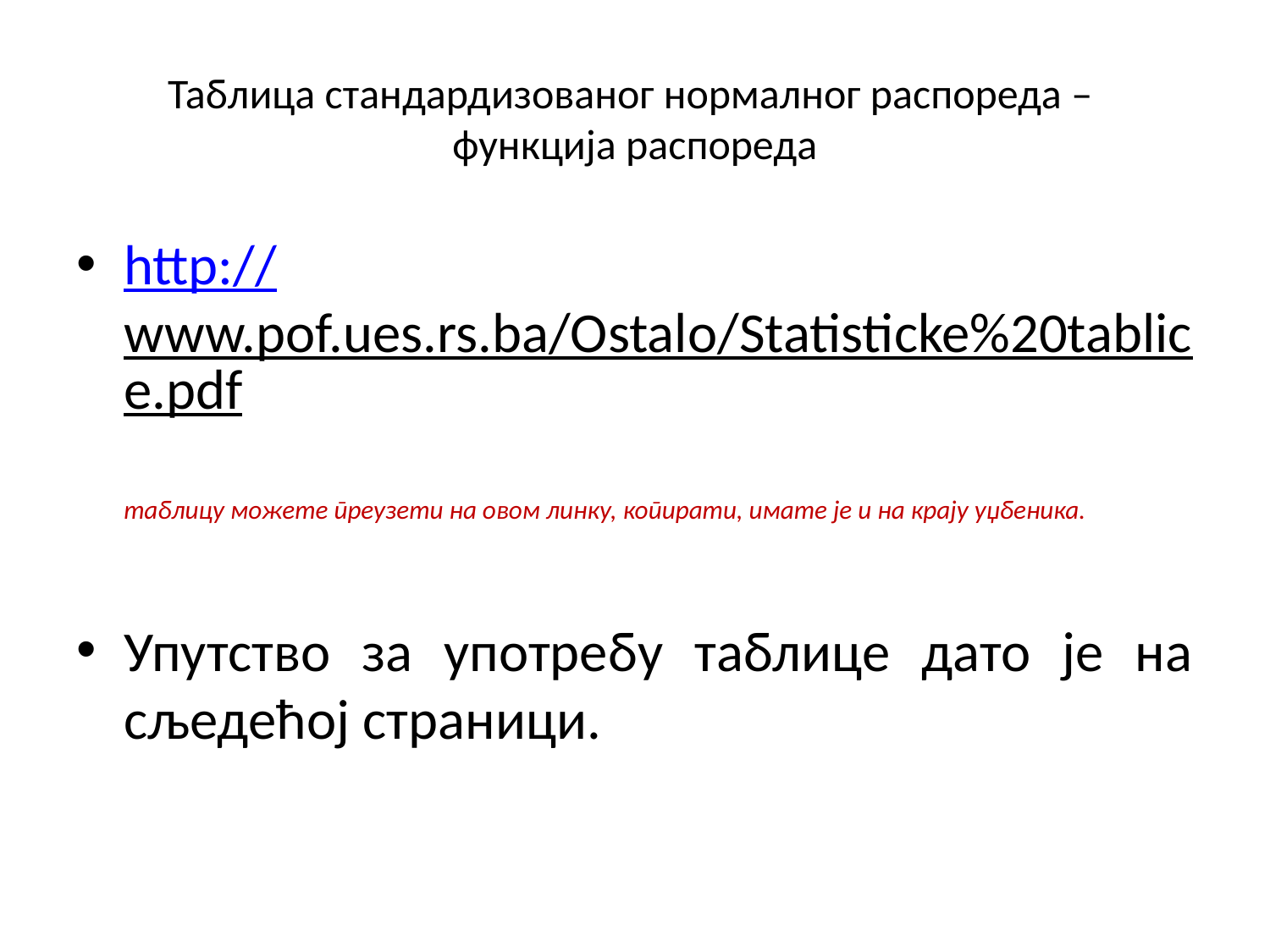

# Таблица стандардизованог нормалног распореда – функција распореда
http://www.pof.ues.rs.ba/Ostalo/Statisticke%20tablice.pdf
	таблицу можете преузети на овом линку, копирати, имате је и на крају уџбеника.

Упутство за употребу таблице дато је на сљедећој страници.